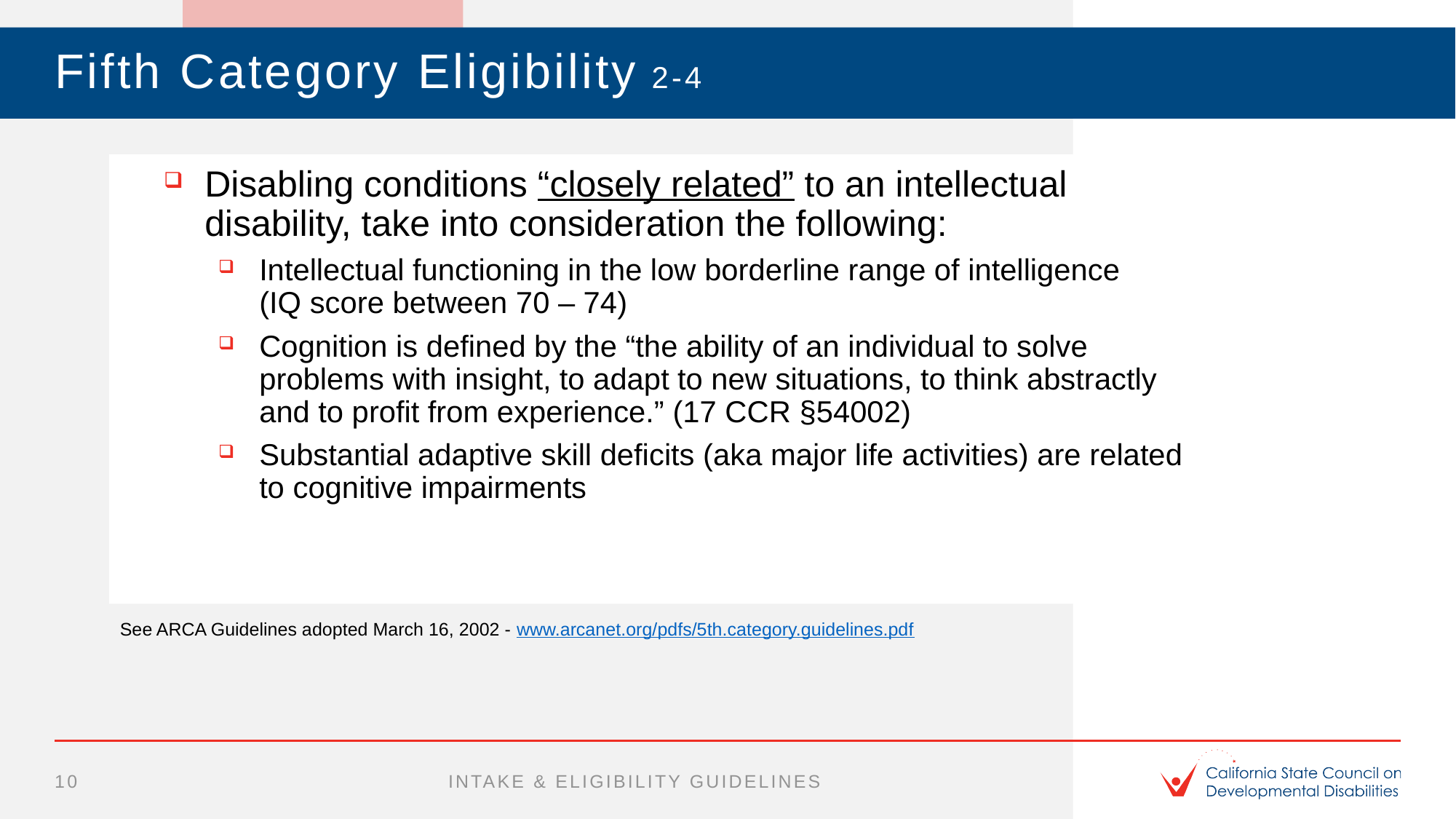

# Fifth Category Eligibility 2-4
Disabling conditions “closely related” to an intellectual disability, take into consideration the following:
Intellectual functioning in the low borderline range of intelligence    (IQ score between 70 – 74)
Cognition is defined by the “the ability of an individual to solve problems with insight, to adapt to new situations, to think abstractly and to profit from experience.” (17 CCR §54002)
Substantial adaptive skill deficits (aka major life activities) are related to cognitive impairments

See ARCA Guidelines adopted March 16, 2002 - www.arcanet.org/pdfs/5th.category.guidelines.pdf
10
intake & eligibility guidelines